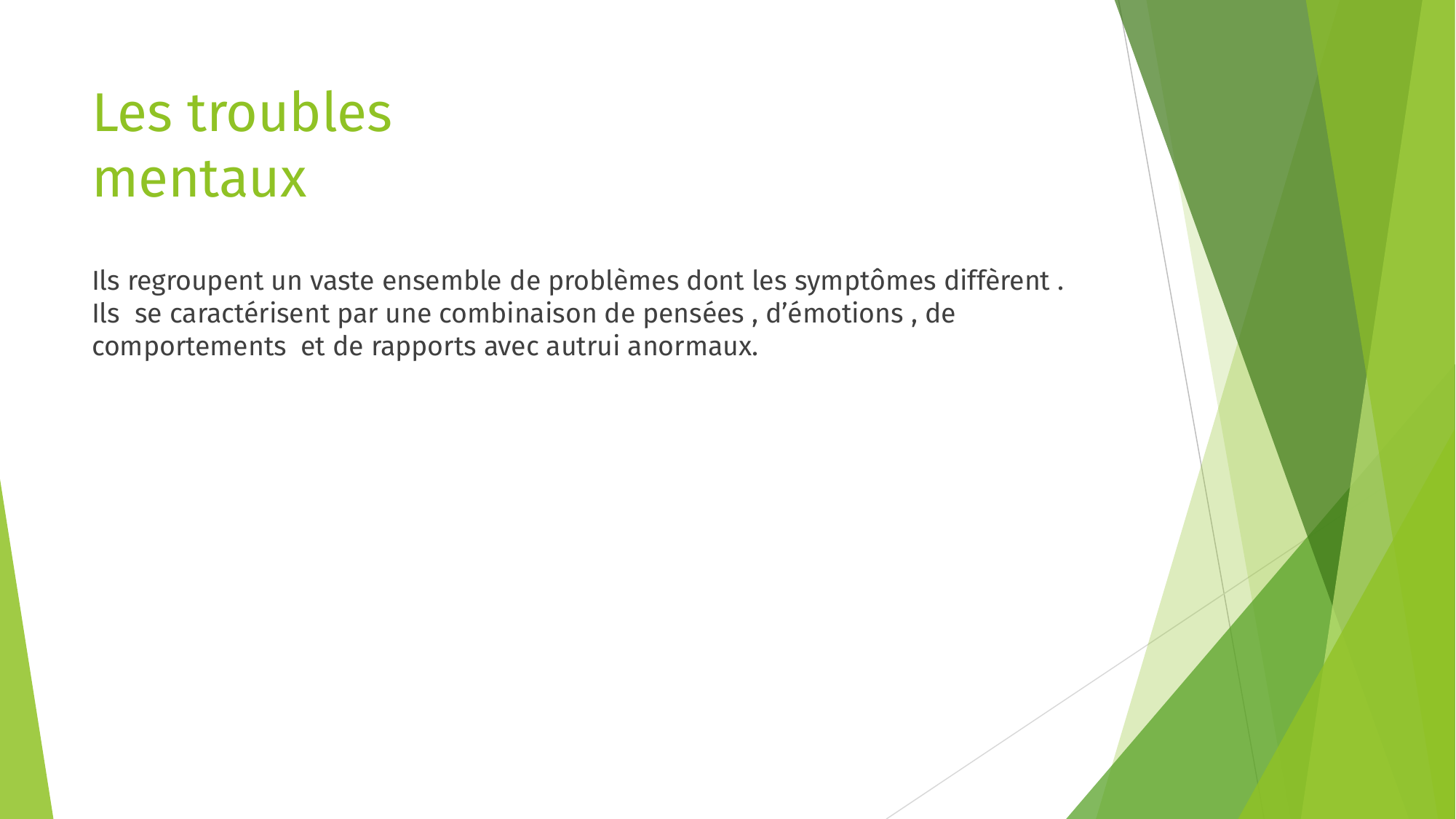

Les troubles mentaux
Ils regroupent un vaste ensemble de problèmes dont les symptômes diffèrent . Ils  se caractérisent par une combinaison de pensées , d’émotions , de  comportements	et de rapports avec autrui anormaux.